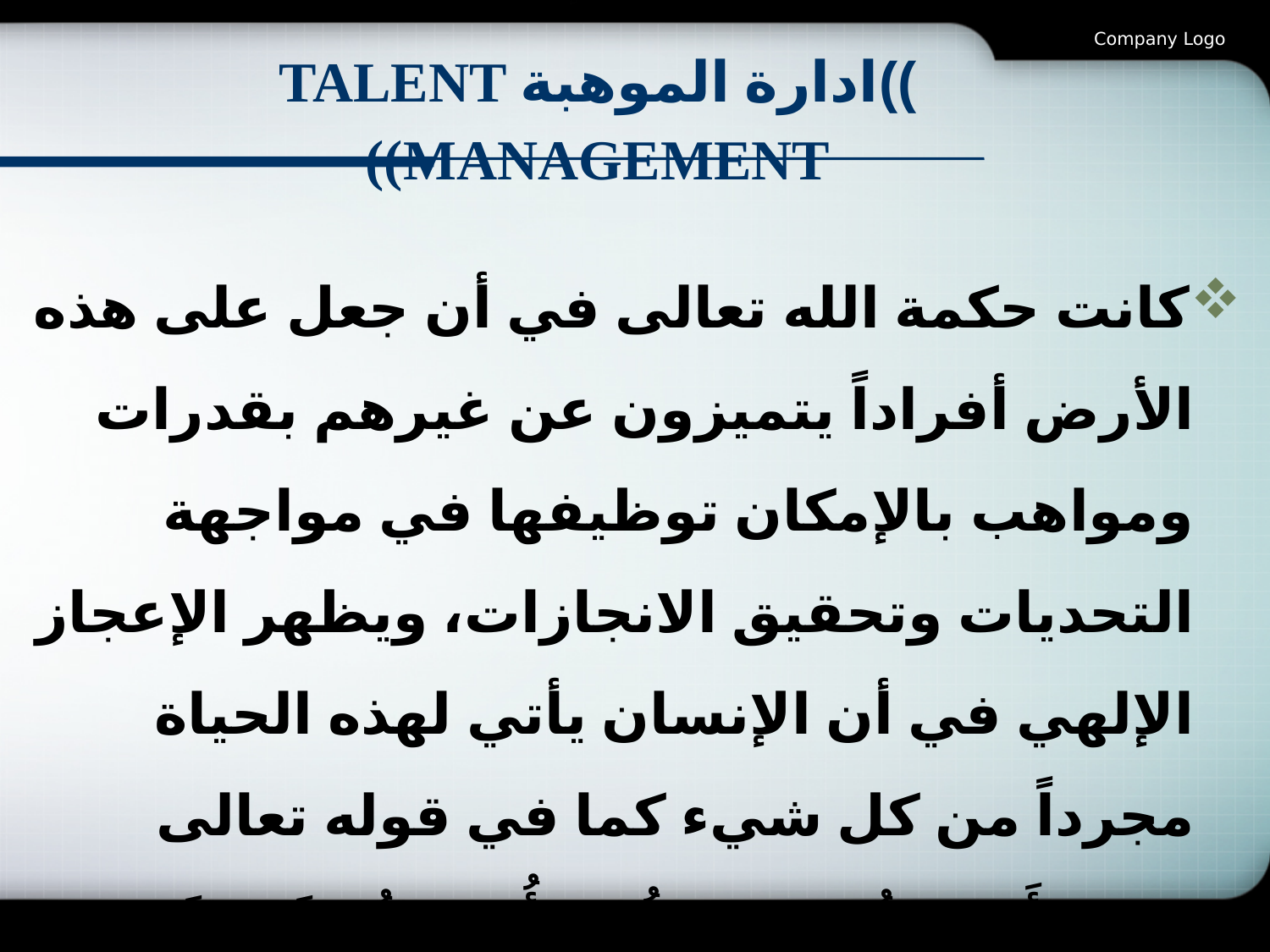

Company Logo
# ))ادارة الموهبة Talent management))
كانت حكمة الله تعالى في أن جعل على هذه الأرض أفراداً يتميزون عن غيرهم بقدرات ومواهب بالإمكان توظيفها في مواجهة التحديات وتحقيق الانجازات، ويظهر الإعجاز الإلهي في أن الإنسان يأتي لهذه الحياة مجرداً من كل شيء كما في قوله تعالى
 ( وَاللهُ أَخرَجَكُمْ مِّنْ بُطُونِ أُمَّهاتِكُمْ لَا تَعلَمُوَنَ شيء )،(النحل: 78)